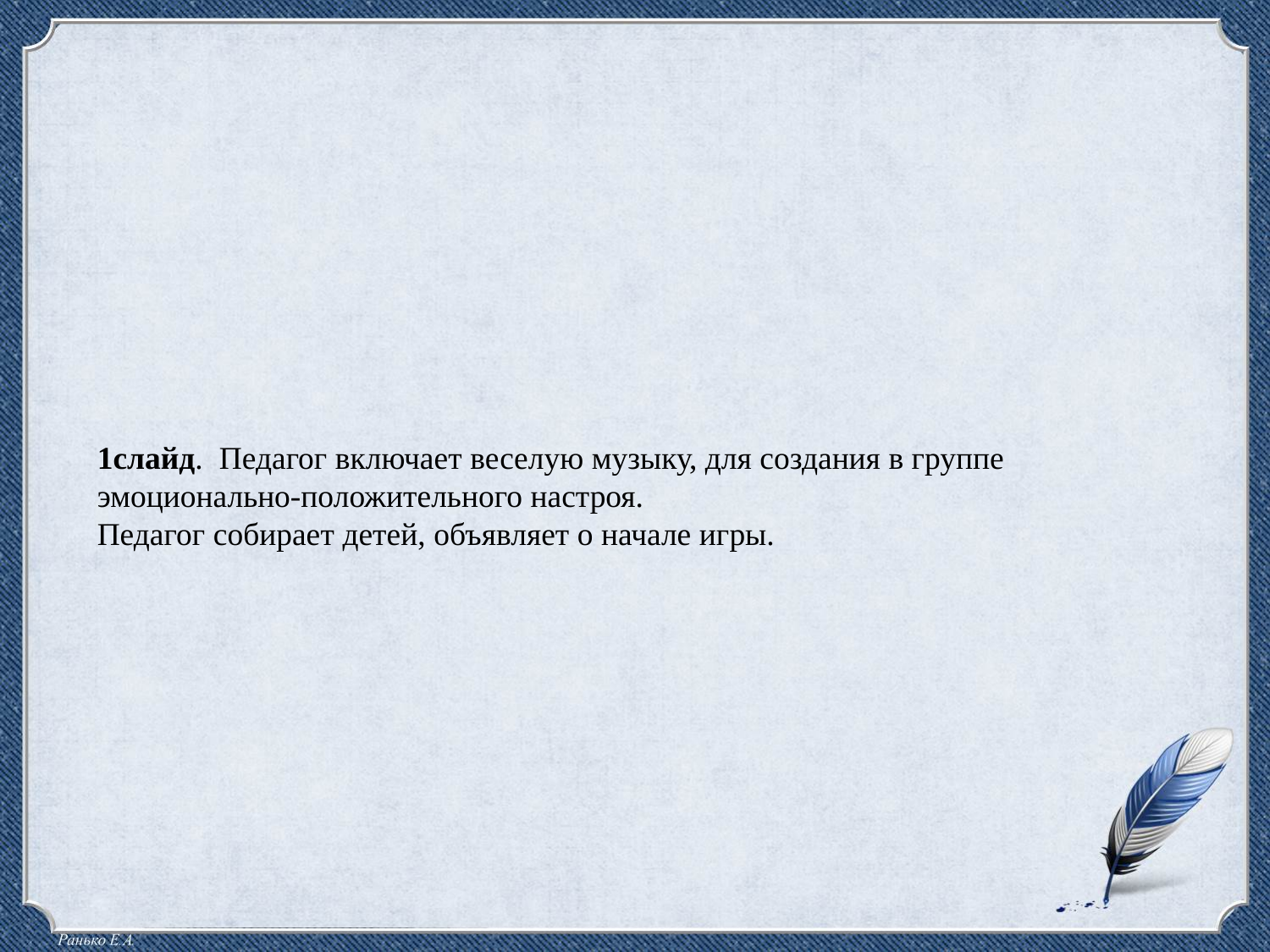

1слайд.  Педагог включает веселую музыку, для создания в группе эмоционально-положительного настроя.
Педагог собирает детей, объявляет о начале игры.